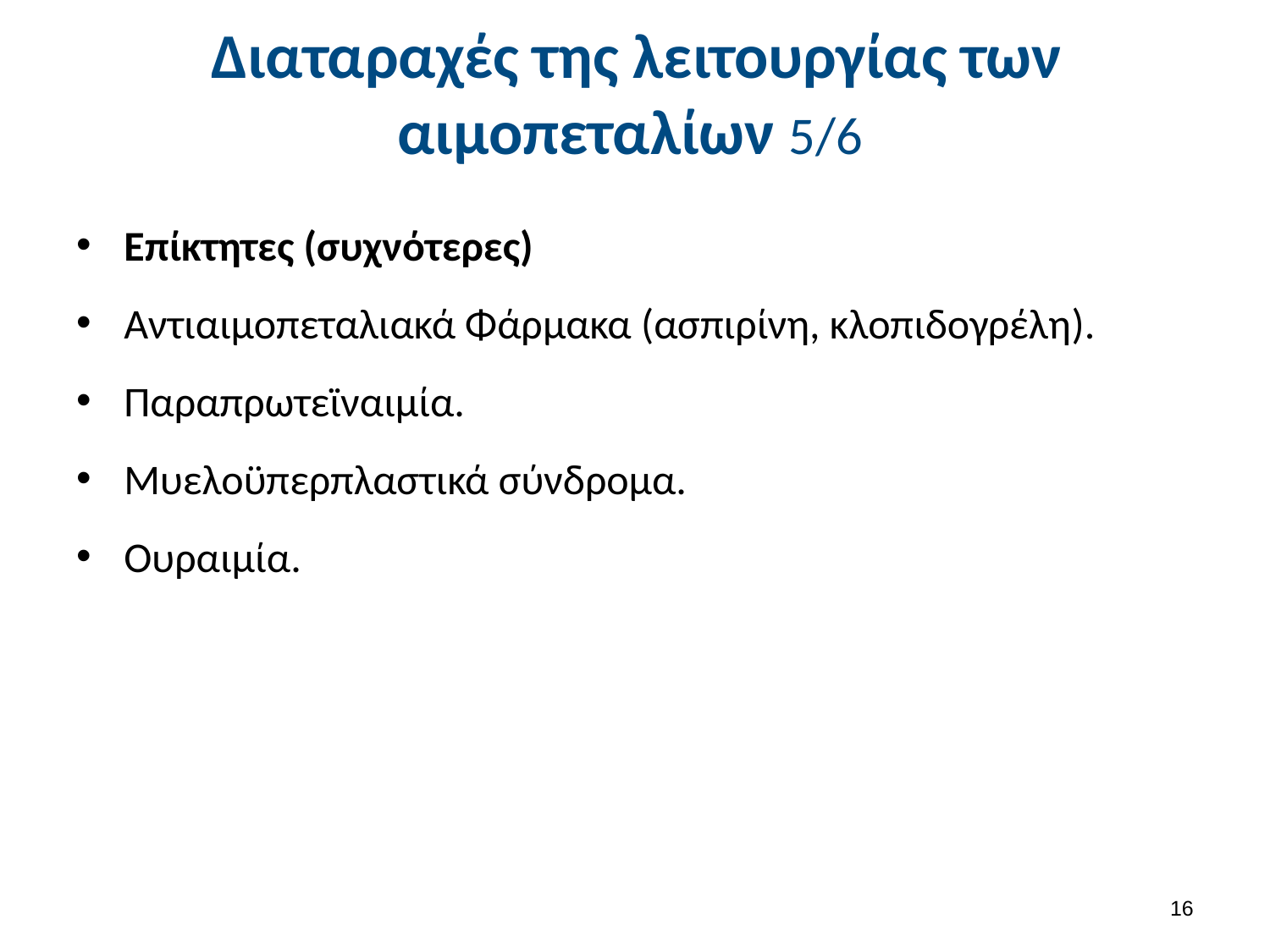

# Διαταραχές της λειτουργίας των αιμοπεταλίων 5/6
Επίκτητες (συχνότερες)
Αντιαιμοπεταλιακά Φάρμακα (ασπιρίνη, κλοπιδογρέλη).
Παραπρωτεϊναιμία.
Μυελοϋπερπλαστικά σύνδρομα.
Ουραιμία.
16